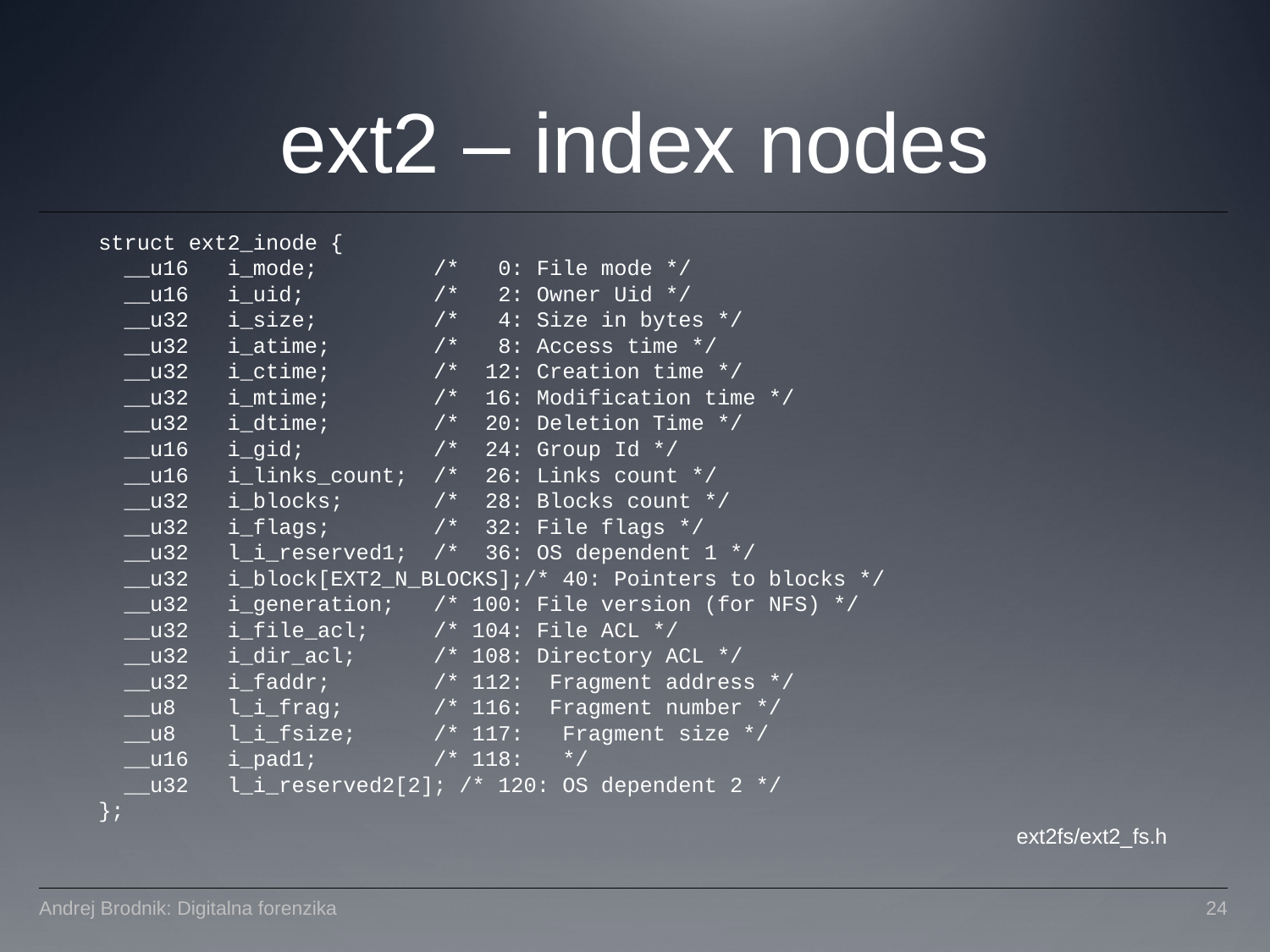

ext2 – index nodes
struct ext2_inode {
  __u16   i_mode;         /*   0: File mode */
  __u16   i_uid;          /*   2: Owner Uid */
  __u32   i_size;         /*   4: Size in bytes */
  __u32   i_atime;        /*   8: Access time */
  __u32   i_ctime;        /*  12: Creation time */
  __u32   i_mtime;        /*  16: Modification time */
  __u32   i_dtime;        /*  20: Deletion Time */
  __u16   i_gid;          /*  24: Group Id */
  __u16   i_links_count;  /*  26: Links count */
  __u32   i_blocks;       /*  28: Blocks count */
  __u32   i_flags;        /*  32: File flags */
  __u32   l_i_reserved1;  /*  36: OS dependent 1 */
  __u32   i_block[EXT2_N_BLOCKS];/* 40: Pointers to blocks */
  __u32   i_generation;   /* 100: File version (for NFS) */
  __u32   i_file_acl;     /* 104: File ACL */
  __u32   i_dir_acl;      /* 108: Directory ACL */
  __u32   i_faddr;        /* 112:  Fragment address */
  __u8    l_i_frag;       /* 116:  Fragment number */
  __u8    l_i_fsize;      /* 117:   Fragment size */
  __u16   i_pad1;         /* 118:   */
  __u32   l_i_reserved2[2]; /* 120: OS dependent 2 */
};
ext2fs/ext2_fs.h
Andrej Brodnik: Digitalna forenzika
24